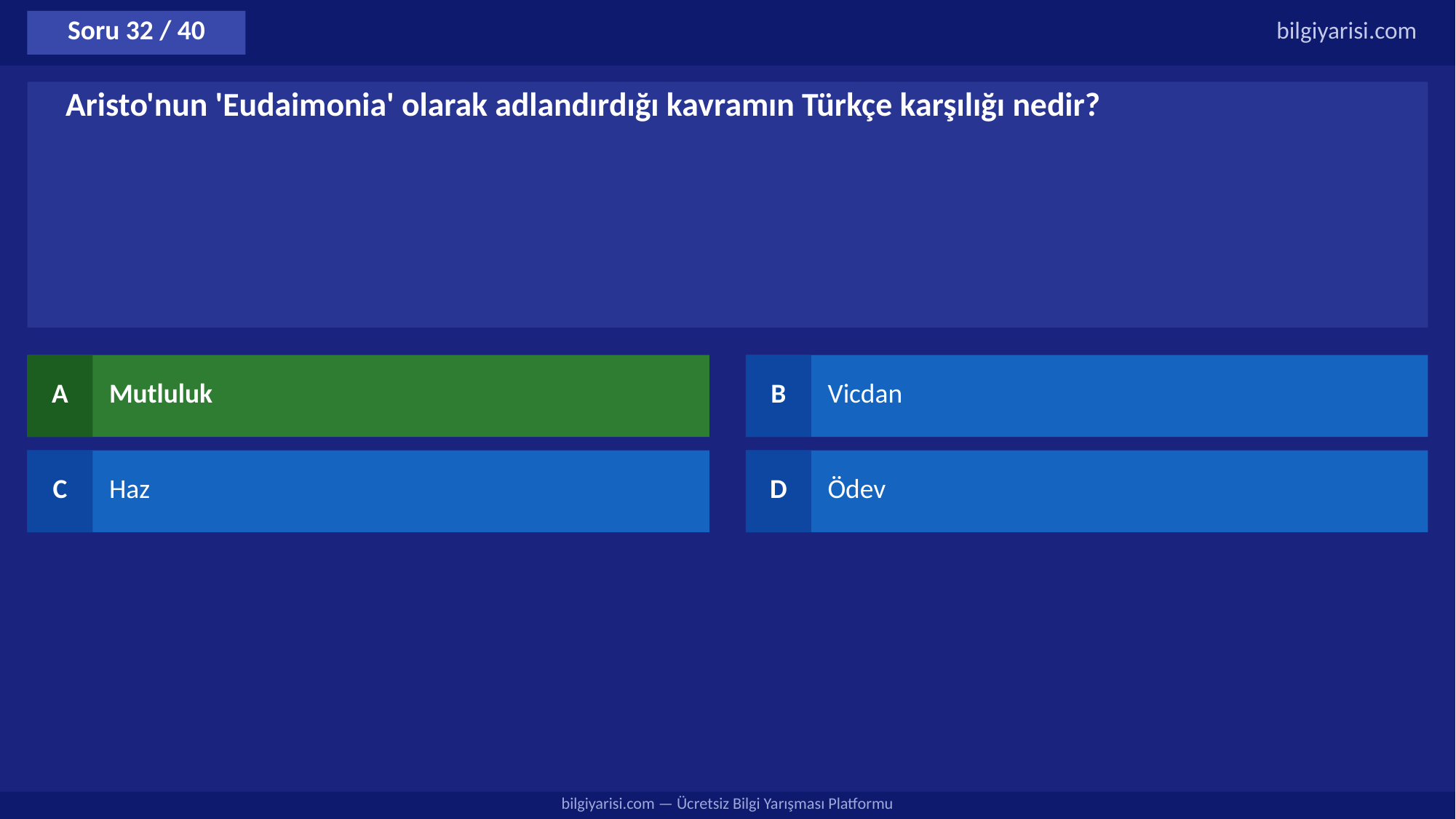

Soru 32 / 40
bilgiyarisi.com

Aristo'nun 'Eudaimonia' olarak adlandırdığı kavramın Türkçe karşılığı nedir?

A
Mutluluk

B
Vicdan

C
Haz

D
Ödev
bilgiyarisi.com — Ücretsiz Bilgi Yarışması Platformu